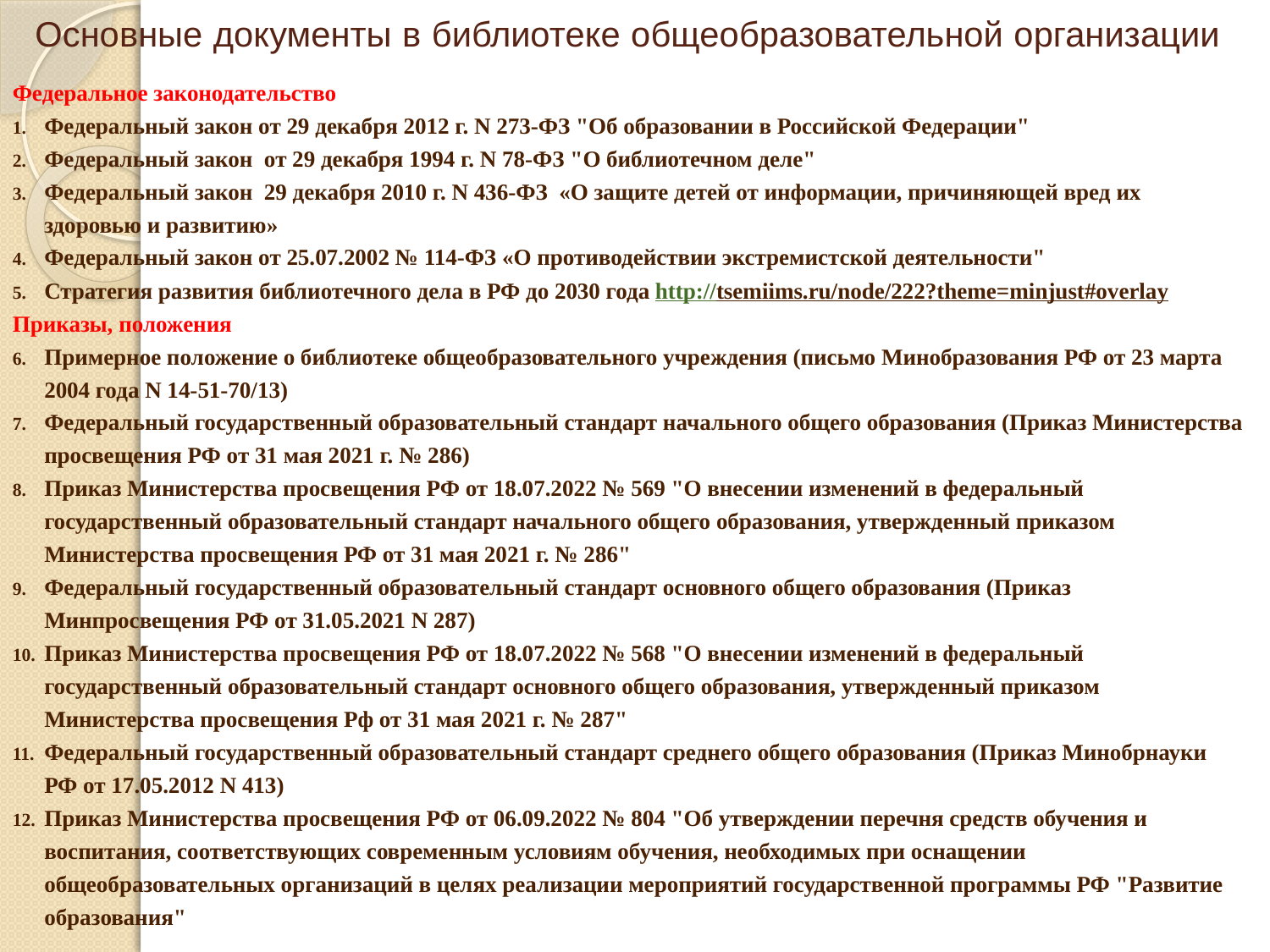

# Основные документы в библиотеке общеобразовательной организации
Федеральное законодательство
Федеральный закон от 29 декабря 2012 г. N 273-ФЗ "Об образовании в Российской Федерации"
Федеральный закон  от 29 декабря 1994 г. N 78-ФЗ "О библиотечном деле"
Федеральный закон  29 декабря 2010 г. N 436-ФЗ  «О защите детей от информации, причиняющей вред их здоровью и развитию»
Федеральный закон от 25.07.2002 № 114-ФЗ «О противодействии экстремистской деятельности"
Стратегия развития библиотечного дела в РФ до 2030 года http://tsemiims.ru/node/222?theme=minjust#overlay
Приказы, положения
Примерное положение о библиотеке общеобразовательного учреждения (письмо Минобразования РФ от 23 марта 2004 года N 14-51-70/13)
Федеральный государственный образовательный стандарт начального общего образования (Приказ Министерства просвещения РФ от 31 мая 2021 г. № 286)
Приказ Министерства просвещения РФ от 18.07.2022 № 569 "О внесении изменений в федеральный государственный образовательный стандарт начального общего образования, утвержденный приказом Министерства просвещения РФ от 31 мая 2021 г. № 286"
Федеральный государственный образовательный стандарт основного общего образования (Приказ Минпросвещения РФ от 31.05.2021 N 287)
Приказ Министерства просвещения РФ от 18.07.2022 № 568 "О внесении изменений в федеральный государственный образовательный стандарт основного общего образования, утвержденный приказом Министерства просвещения Рф от 31 мая 2021 г. № 287"
Федеральный государственный образовательный стандарт среднего общего образования (Приказ Минобрнауки РФ от 17.05.2012 N 413)
Приказ Министерства просвещения РФ от 06.09.2022 № 804 "Об утверждении перечня средств обучения и воспитания, соответствующих современным условиям обучения, необходимых при оснащении общеобразовательных организаций в целях реализации мероприятий государственной программы РФ "Развитие образования"